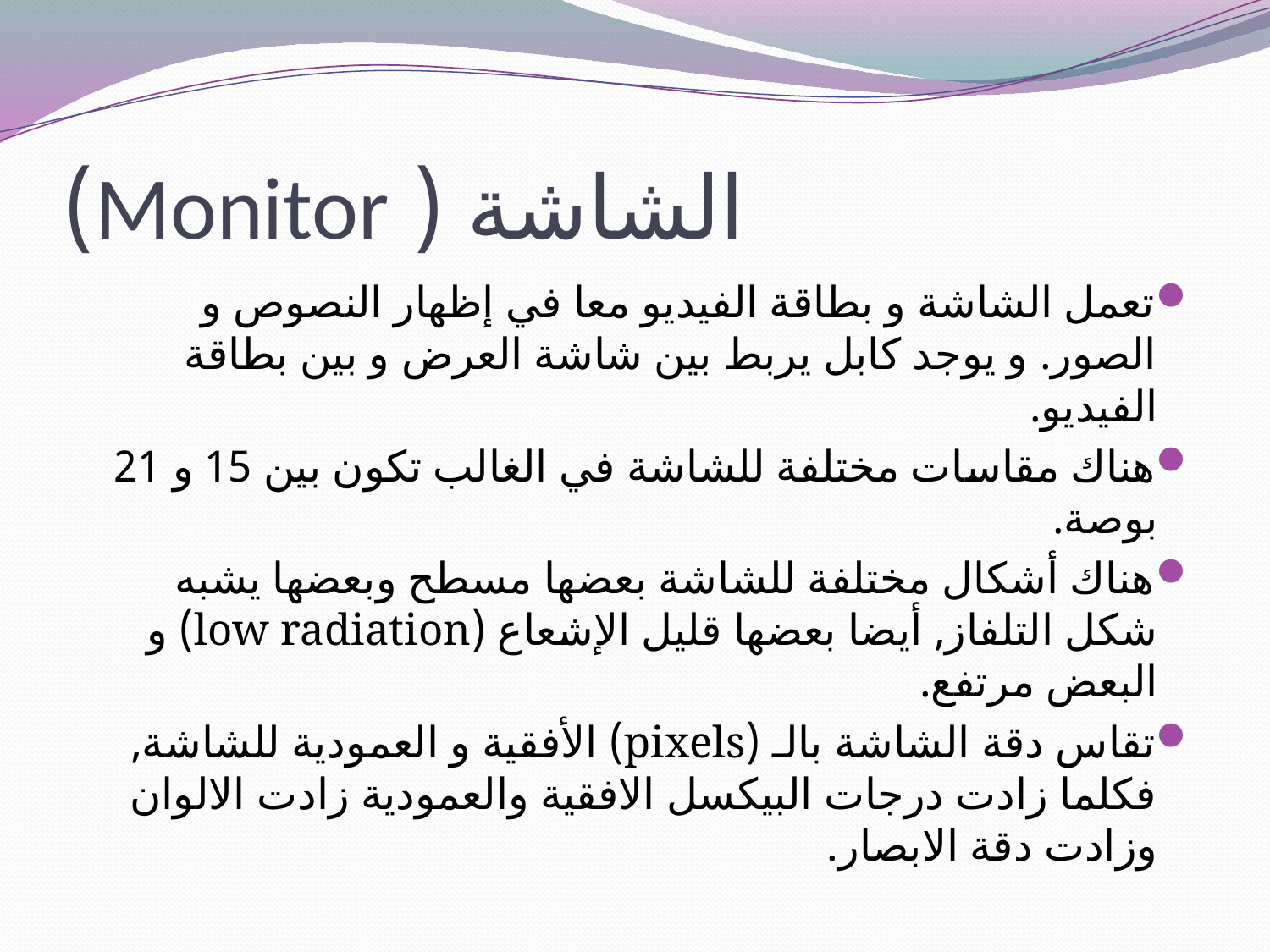

# الشاشة ( Monitor)
تعمل الشاشة و بطاقة الفيديو معا في إظهار النصوص و الصور. و يوجد كابل يربط بين شاشة العرض و بين بطاقة الفيديو.
هناك مقاسات مختلفة للشاشة في الغالب تكون بين 15 و 21 بوصة.
هناك أشكال مختلفة للشاشة بعضها مسطح وبعضها يشبه شكل التلفاز, أيضا بعضها قليل الإشعاع (low radiation) و البعض مرتفع.
تقاس دقة الشاشة بالـ (pixels) الأفقية و العمودية للشاشة, فكلما زادت درجات البيكسل الافقية والعمودية زادت الالوان وزادت دقة الابصار.